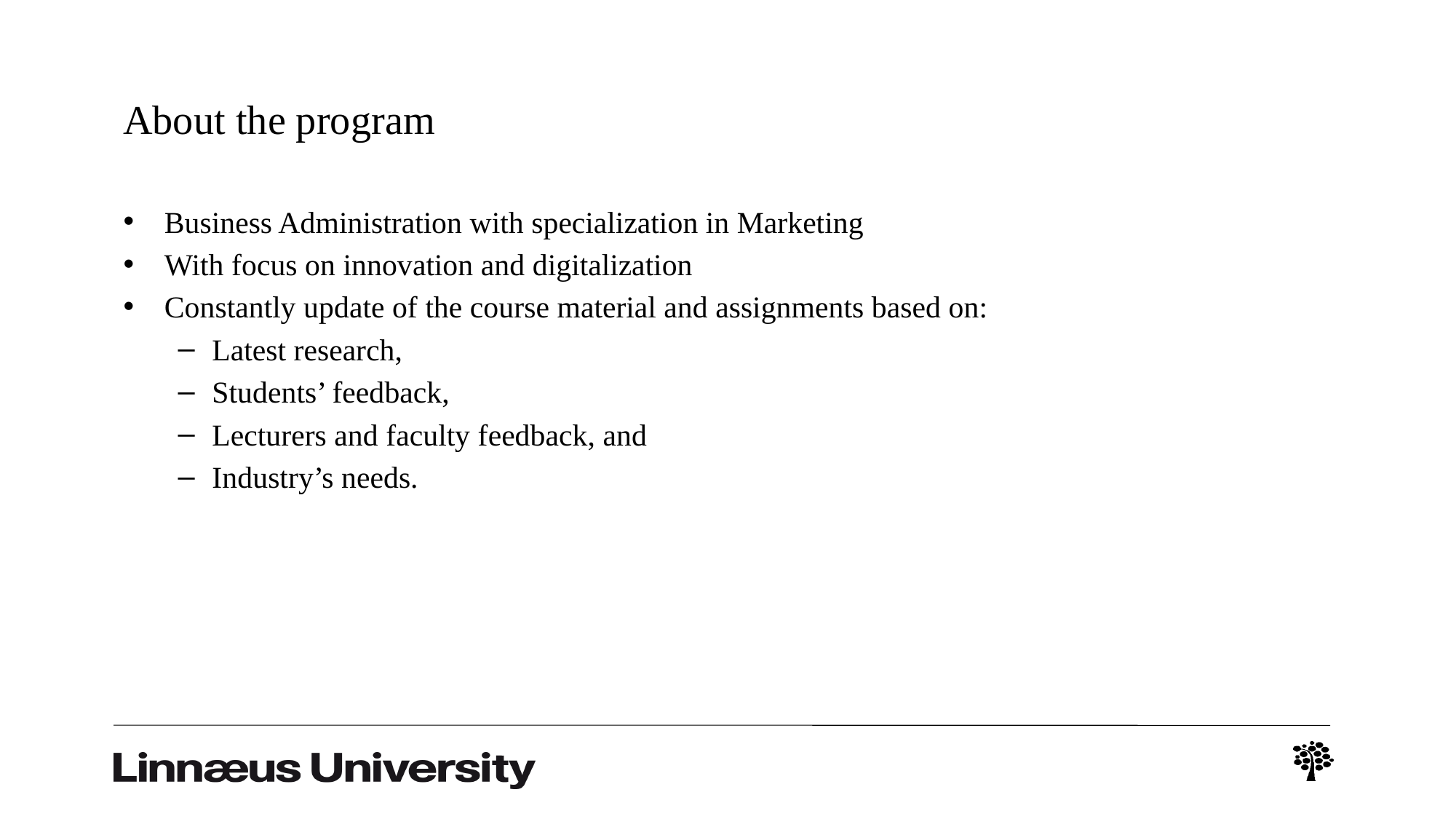

# About the program
Business Administration with specialization in Marketing
With focus on innovation and digitalization
Constantly update of the course material and assignments based on:
Latest research,
Students’ feedback,
Lecturers and faculty feedback, and
Industry’s needs.